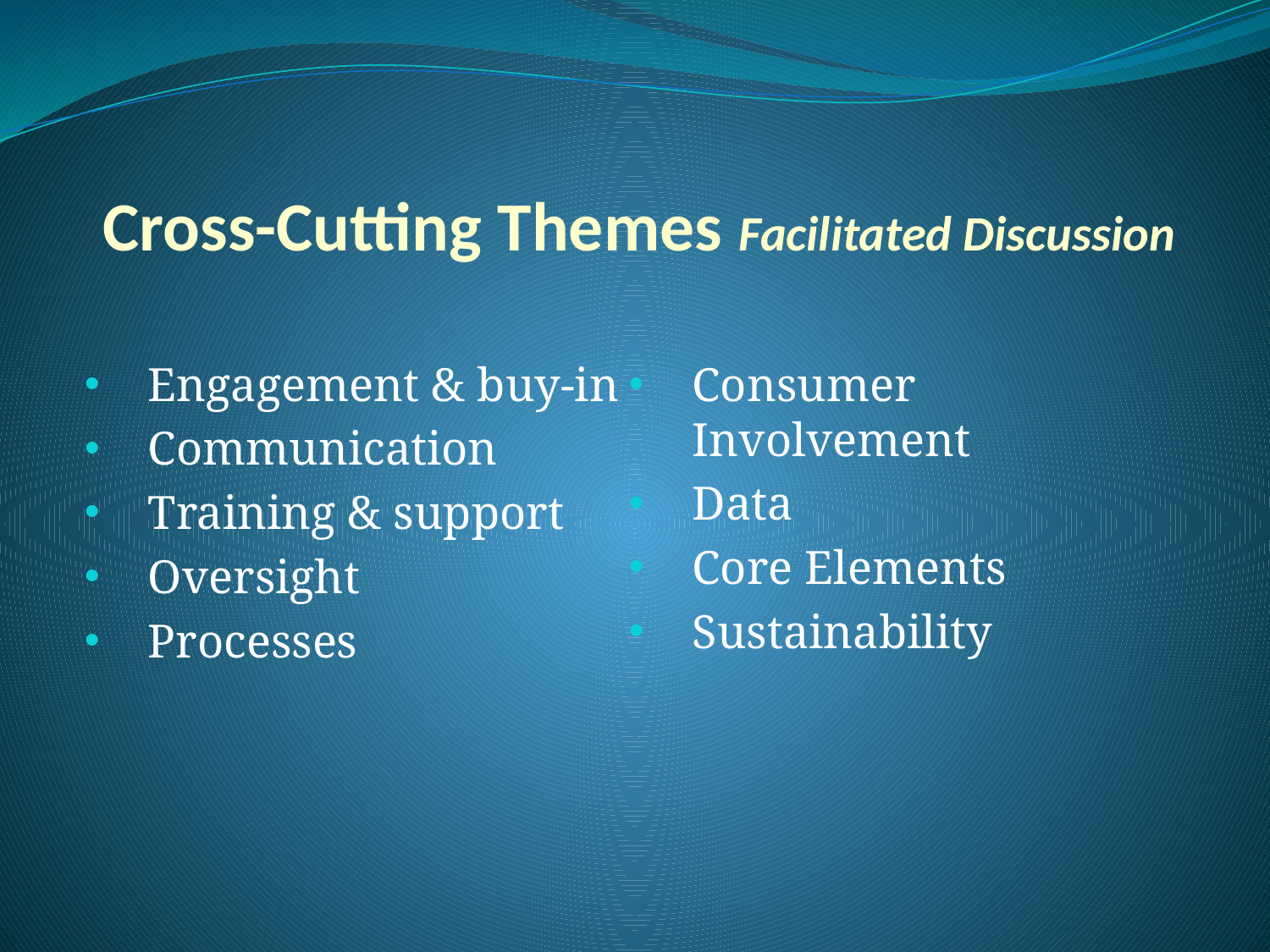

# Cross-Cutting Themes Facilitated Discussion
Engagement & buy-in
Communication
Training & support
Oversight
Processes

Consumer Involvement
Data
Core Elements
Sustainability